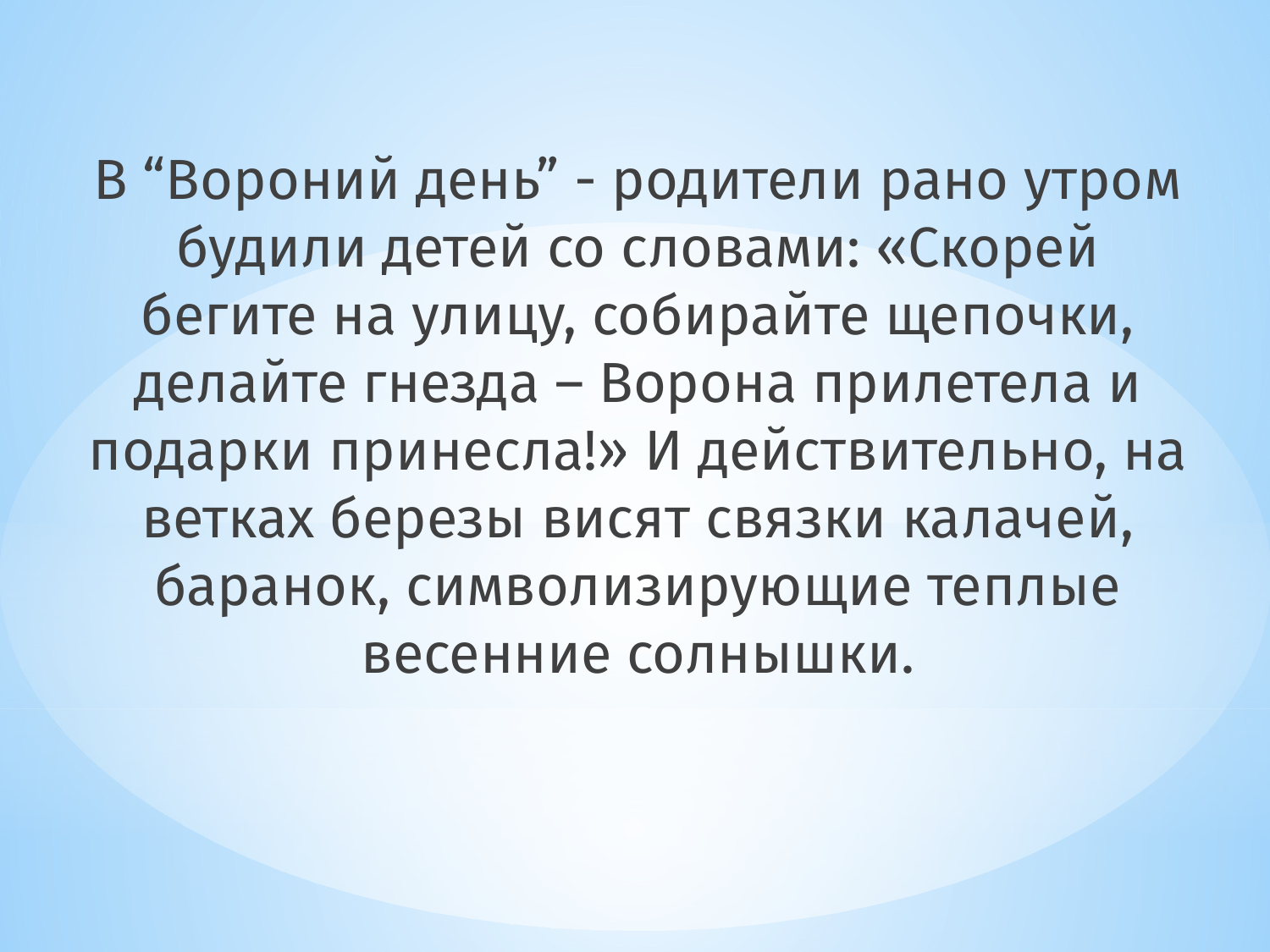

В “Вороний день” - родители рано утром будили детей со словами: «Скорей бегите на улицу, собирайте щепочки, делайте гнезда – Ворона прилетела и подарки принесла!» И действительно, на ветках березы висят связки калачей, баранок, символизирующие теплые весенние солнышки.
#